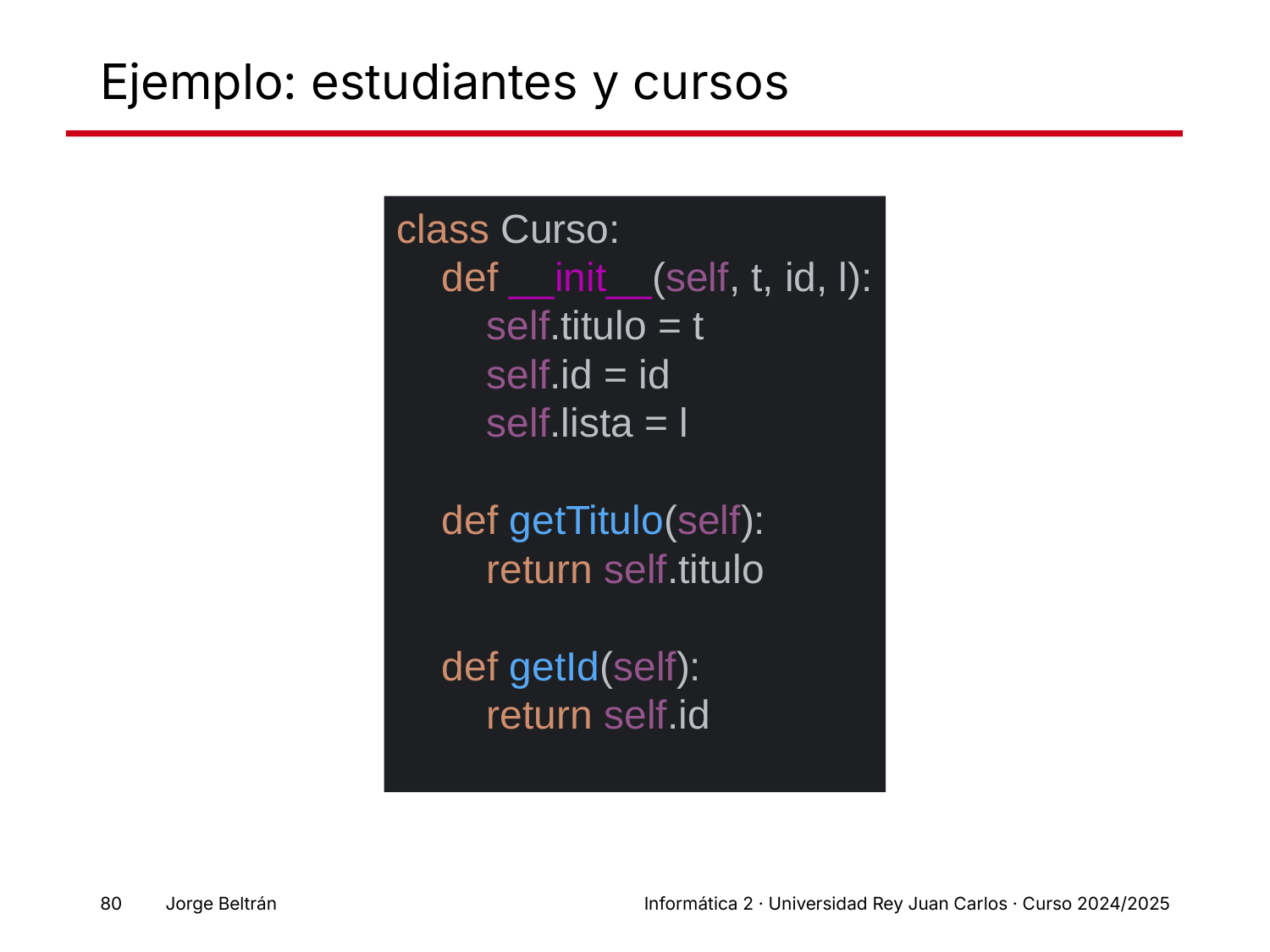

# Ejemplo: estudiantes y cursos

class Curso:
    def __init__(self, t, id, l):
        self.titulo = t
        self.id = id
        self.lista = l
    def getTitulo(self):
        return self.titulo
    def getId(self):
        return self.id